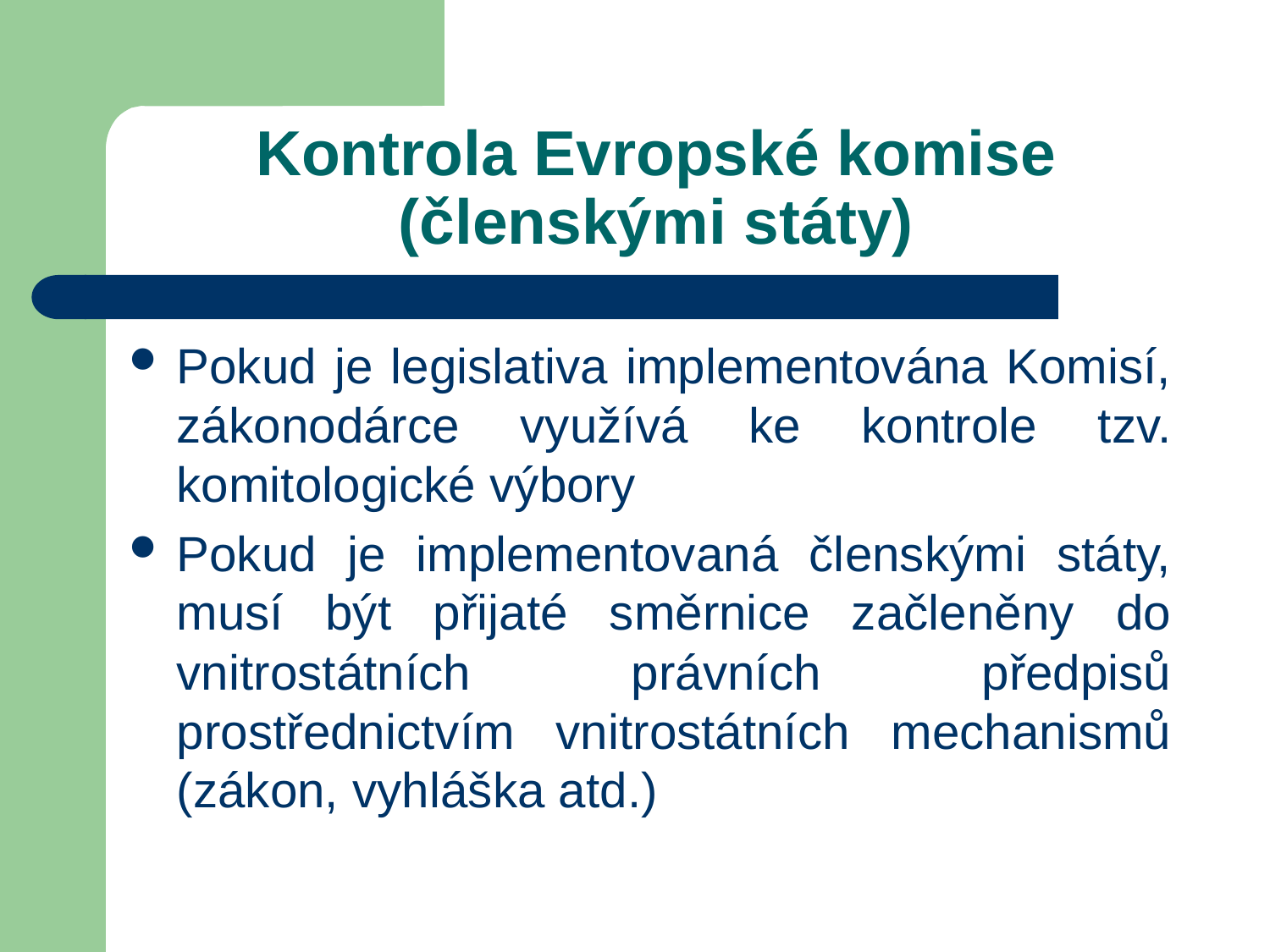

# Kontrola Evropské komise (členskými státy)
Pokud je legislativa implementována Komisí, zákonodárce využívá ke kontrole tzv. komitologické výbory
Pokud je implementovaná členskými státy, musí být přijaté směrnice začleněny do vnitrostátních právních předpisů prostřednictvím vnitrostátních mechanismů (zákon, vyhláška atd.)